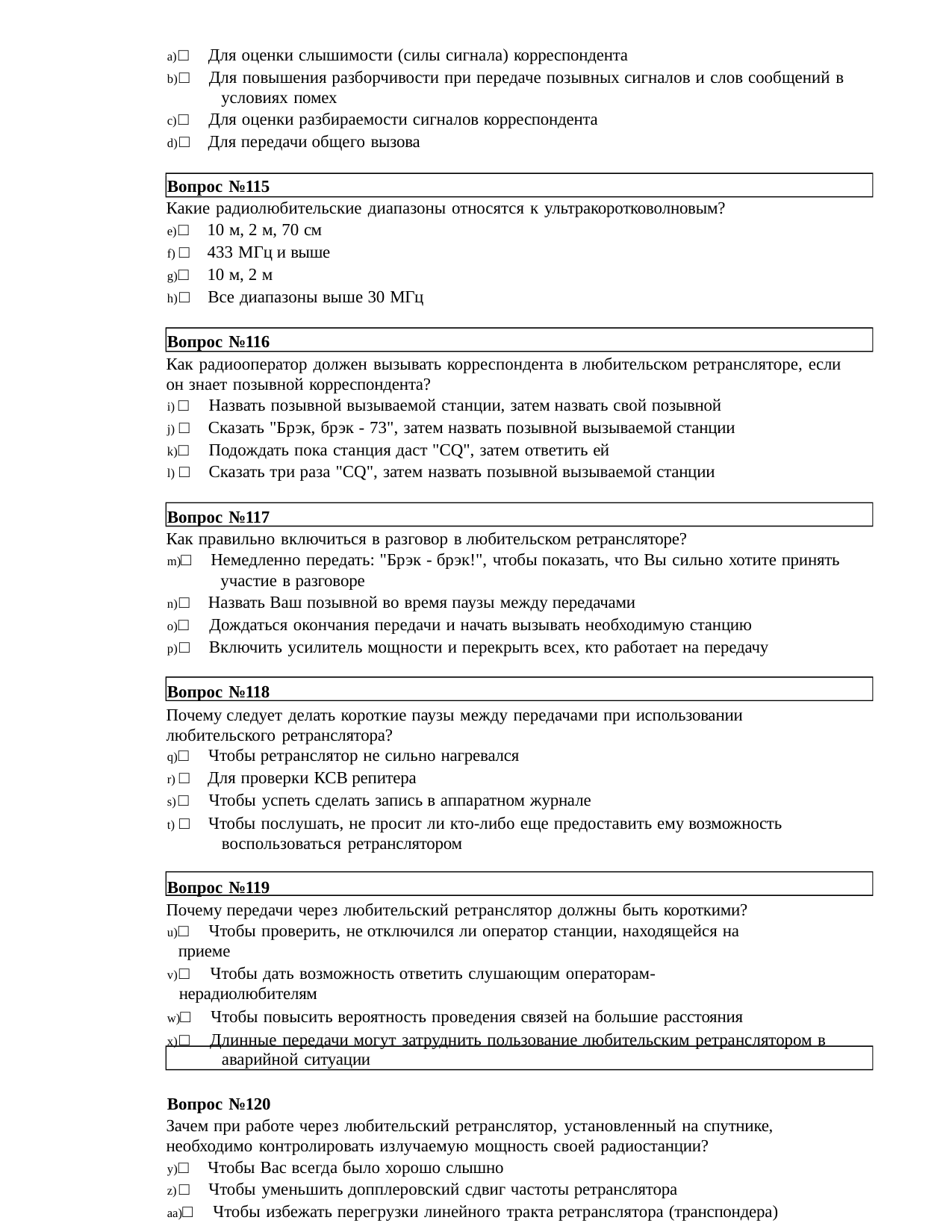

□  Для оценки слышимости (силы сигнала) корреспондента
□  Для повышения разборчивости при передаче позывных сигналов и слов сообщений в 	условиях помех
□  Для оценки разбираемости сигналов корреспондента
□  Для передачи общего вызова

Вопрос №115
Какие радиолюбительские диапазоны относятся к ультракоротковолновым?
□  10 м, 2 м, 70 см
□  433 МГц и выше
□  10 м, 2 м
□  Все диапазоны выше 30 МГц

Вопрос №116
Как радиооператор должен вызывать корреспондента в любительском ретрансляторе, если он знает позывной корреспондента?
□  Назвать позывной вызываемой станции, затем назвать свой позывной
□  Сказать "Брэк, брэк - 73", затем назвать позывной вызываемой станции
□  Подождать пока станция даст "CQ", затем ответить ей
□  Сказать три раза "CQ", затем назвать позывной вызываемой станции

Вопрос №117
Как правильно включиться в разговор в любительском ретрансляторе?
□  Немедленно передать: "Брэк - брэк!", чтобы показать, что Вы сильно хотите принять 	участие в разговоре
□  Назвать Ваш позывной во время паузы между передачами
□  Дождаться окончания передачи и начать вызывать необходимую станцию
□  Включить усилитель мощности и перекрыть всех, кто работает на передачу

Вопрос №118
Почему следует делать короткие паузы между передачами при использовании любительского ретранслятора?
□  Чтобы ретранслятор не сильно нагревался
□  Для проверки КСВ репитера
□  Чтобы успеть сделать запись в аппаратном журнале
□  Чтобы послушать, не просит ли кто-либо еще предоставить ему возможность 	воспользоваться ретранслятором

Вопрос №119
Почему передачи через любительский ретранслятор должны быть короткими?
□  Чтобы проверить, не отключился ли оператор станции, находящейся на приеме
□  Чтобы дать возможность ответить слушающим операторам-нерадиолюбителям
□  Чтобы повысить вероятность проведения связей на большие расстояния
□  Длинные передачи могут затруднить пользование любительским ретранслятором в 	аварийной ситуации

Вопрос №120
Зачем при работе через любительский ретранслятор, установленный на спутнике, необходимо контролировать излучаемую мощность своей радиостанции?
□  Чтобы Вас всегда было хорошо слышно
□  Чтобы уменьшить допплеровский сдвиг частоты ретранслятора
□  Чтобы избежать перегрузки линейного тракта ретранслятора (транспондера)